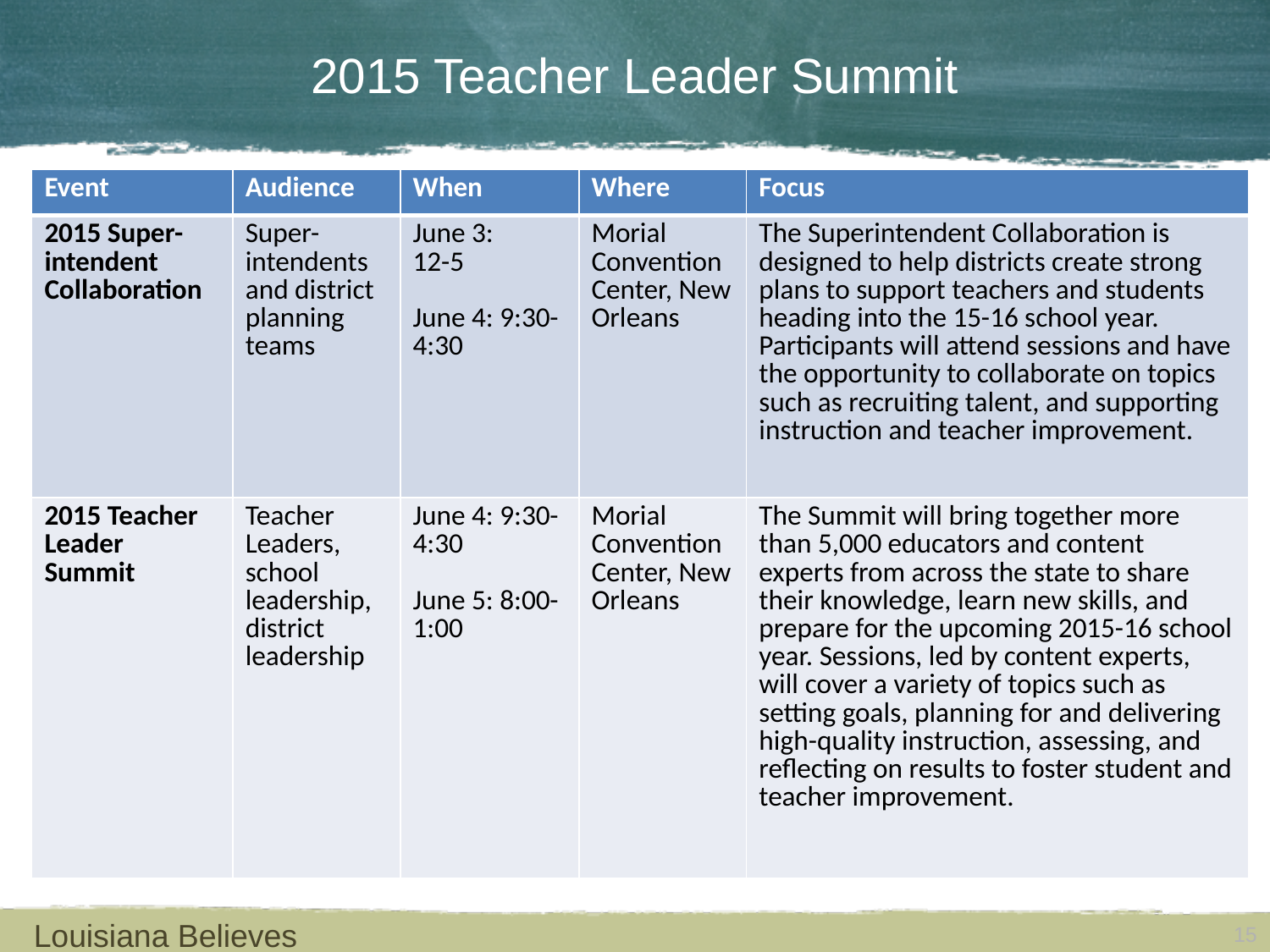

# 2015 Teacher Leader Summit
| Event | Audience | When | Where | Focus |
| --- | --- | --- | --- | --- |
| 2015 Super-intendent Collaboration | Super-intendents and district planning teams | June 3: 12-5 June 4: 9:30-4:30 | Morial Convention Center, New Orleans | The Superintendent Collaboration is designed to help districts create strong plans to support teachers and students heading into the 15-16 school year. Participants will attend sessions and have the opportunity to collaborate on topics such as recruiting talent, and supporting instruction and teacher improvement. |
| 2015 Teacher Leader Summit | Teacher Leaders, school leadership, district leadership | June 4: 9:30-4:30 June 5: 8:00-1:00 | Morial Convention Center, New Orleans | The Summit will bring together more than 5,000 educators and content experts from across the state to share their knowledge, learn new skills, and prepare for the upcoming 2015-16 school year. Sessions, led by content experts, will cover a variety of topics such as setting goals, planning for and delivering high-quality instruction, assessing, and reflecting on results to foster student and teacher improvement. |
Louisiana Believes
15